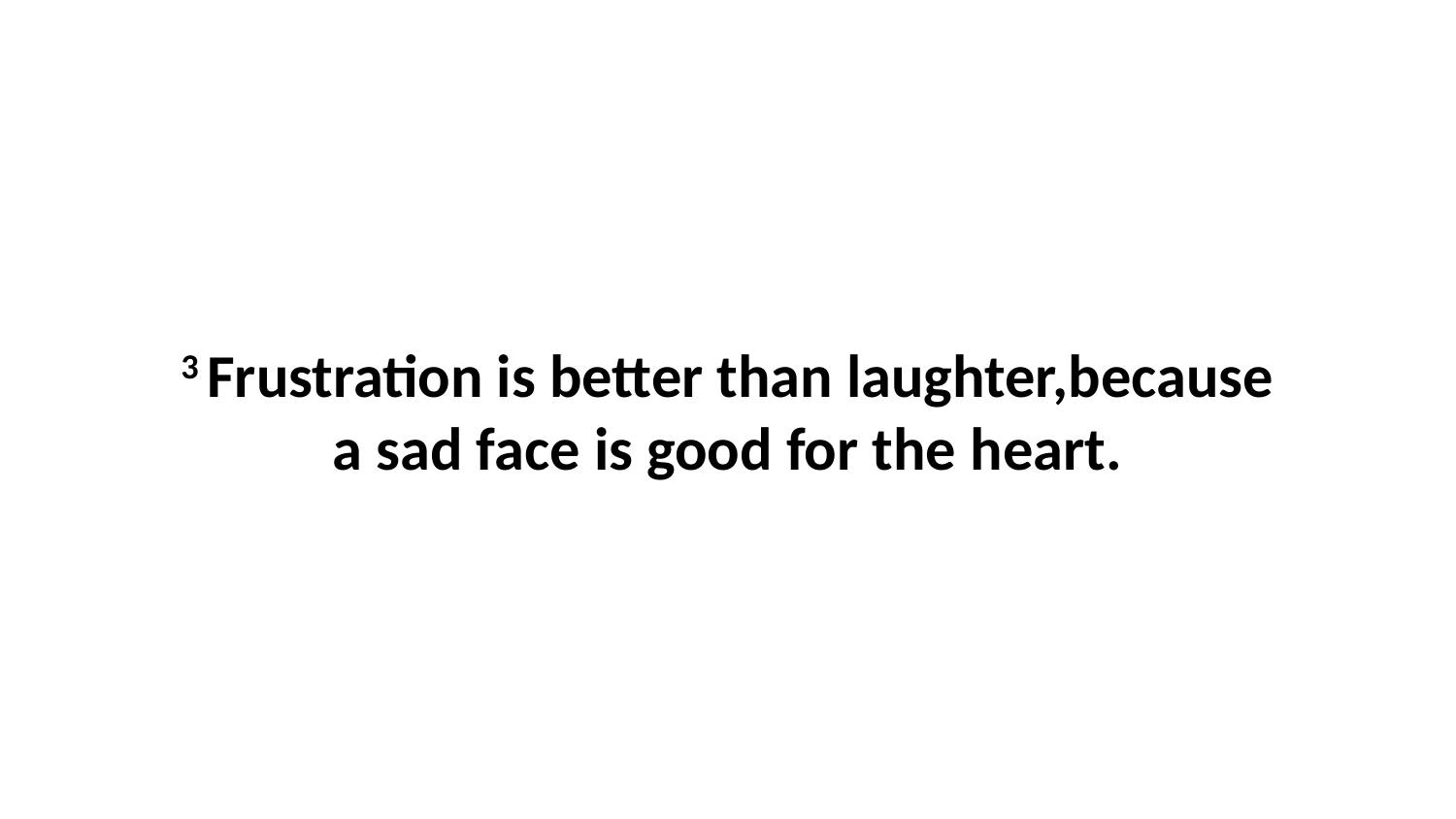

3 Frustration is better than laughter,because a sad face is good for the heart.